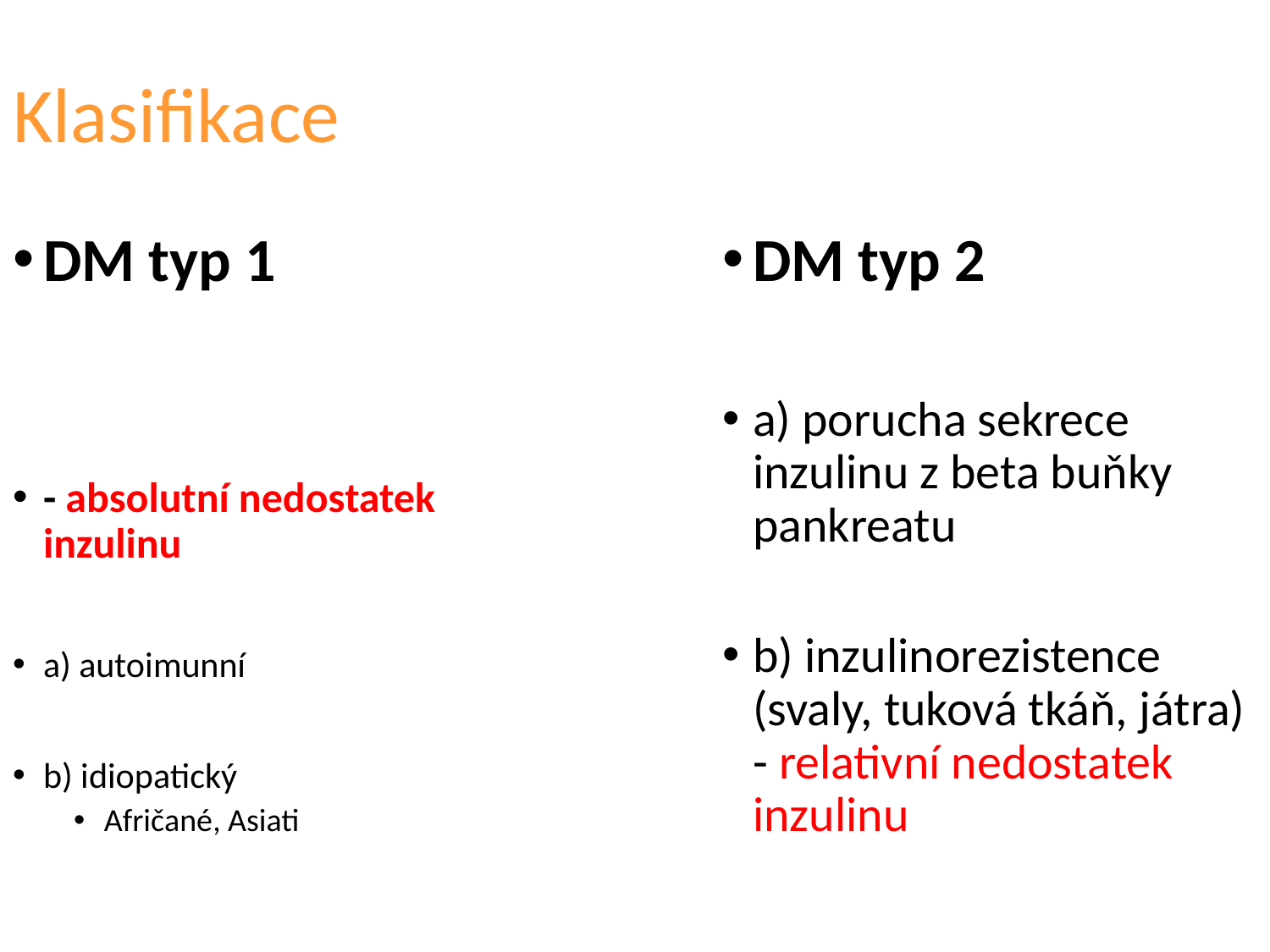

Klasifikace
DM typ 1

- absolutní nedostatek inzulinu

a) autoimunní

b) idiopatický
Afričané, Asiati
DM typ 2

a) porucha sekrece inzulinu z beta buňky pankreatu

b) inzulinorezistence (svaly, tuková tkáň, játra) - relativní nedostatek inzulinu